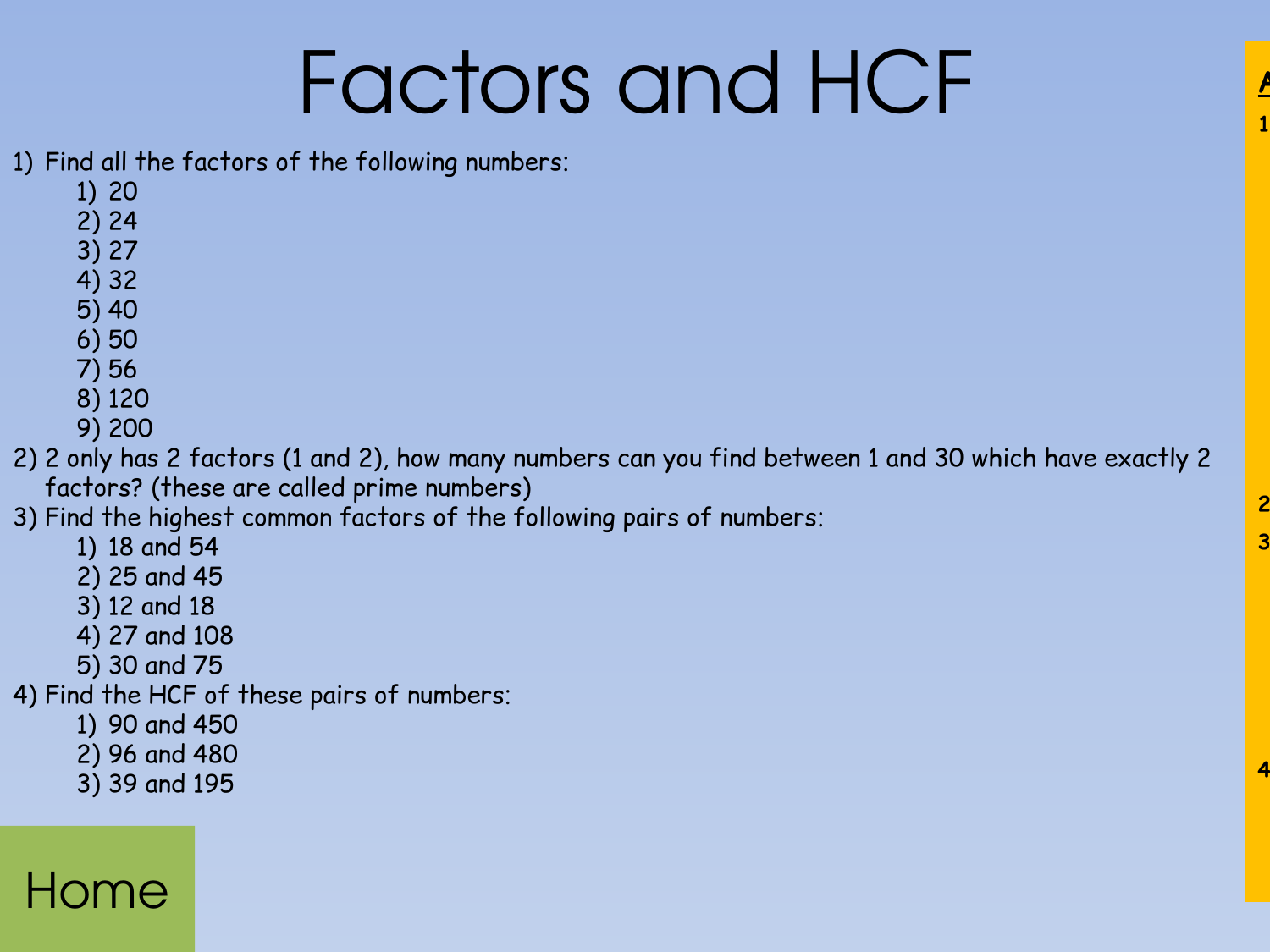

# Factors and HCF
ANSWERS

1,2,4,5,10,20
1,2,3,4,6,8,12,24
1,3,9,27
1,2,4,8,16,32
1,2,4,5,8,10,20,40
1,2,5,10,25,50
1,2,4,6,7,8,14,28,56
1,2,3,4,5,6,10,12,20,24,30,40,60,120
1,2,4,5,10,20,40,50,100,200
     2,3,5,7,11,13,17,19,23,29 (10 of them)

18
5
6
27
15

90
96
39
Find all the factors of the following numbers:
20
24
27
32
40
50
56
120
200
2 only has 2 factors (1 and 2), how many numbers can you find between 1 and 30 which have exactly 2 factors? (these are called prime numbers)
Find the highest common factors of the following pairs of numbers:
18 and 54
25 and 45
12 and 18
27 and 108
30 and 75
Find the HCF of these pairs of numbers:
90 and 450
96 and 480
39 and 195
Home